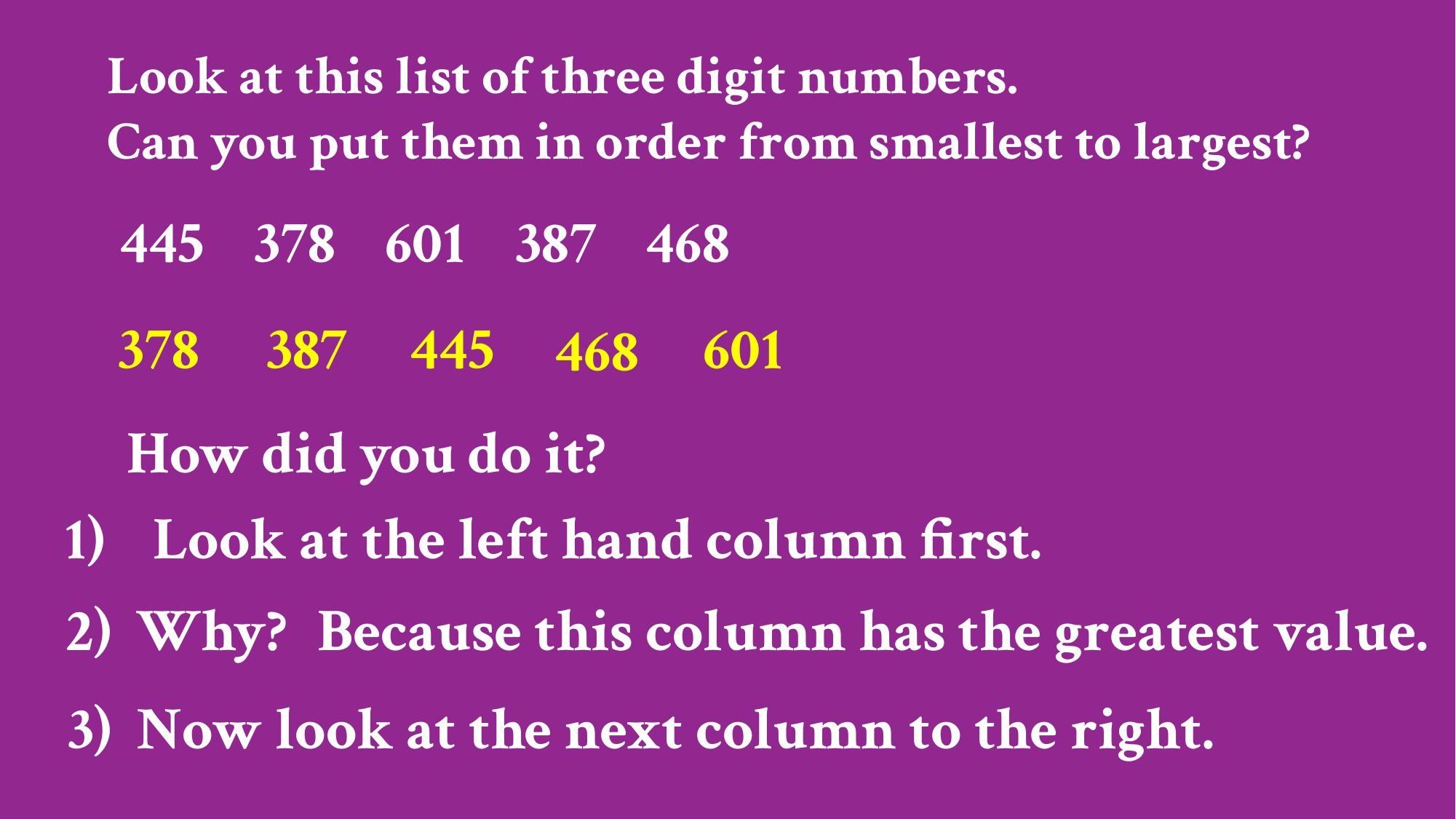

Look at this list of three digit numbers.
Can you put them in order from smallest to largest?
 445    378    601    387    468
378
387
445
601
468
How did you do it?
Look at the left hand column first.
2)  Why?
Because this column has the greatest value.
3)  Now look at the next column to the right.